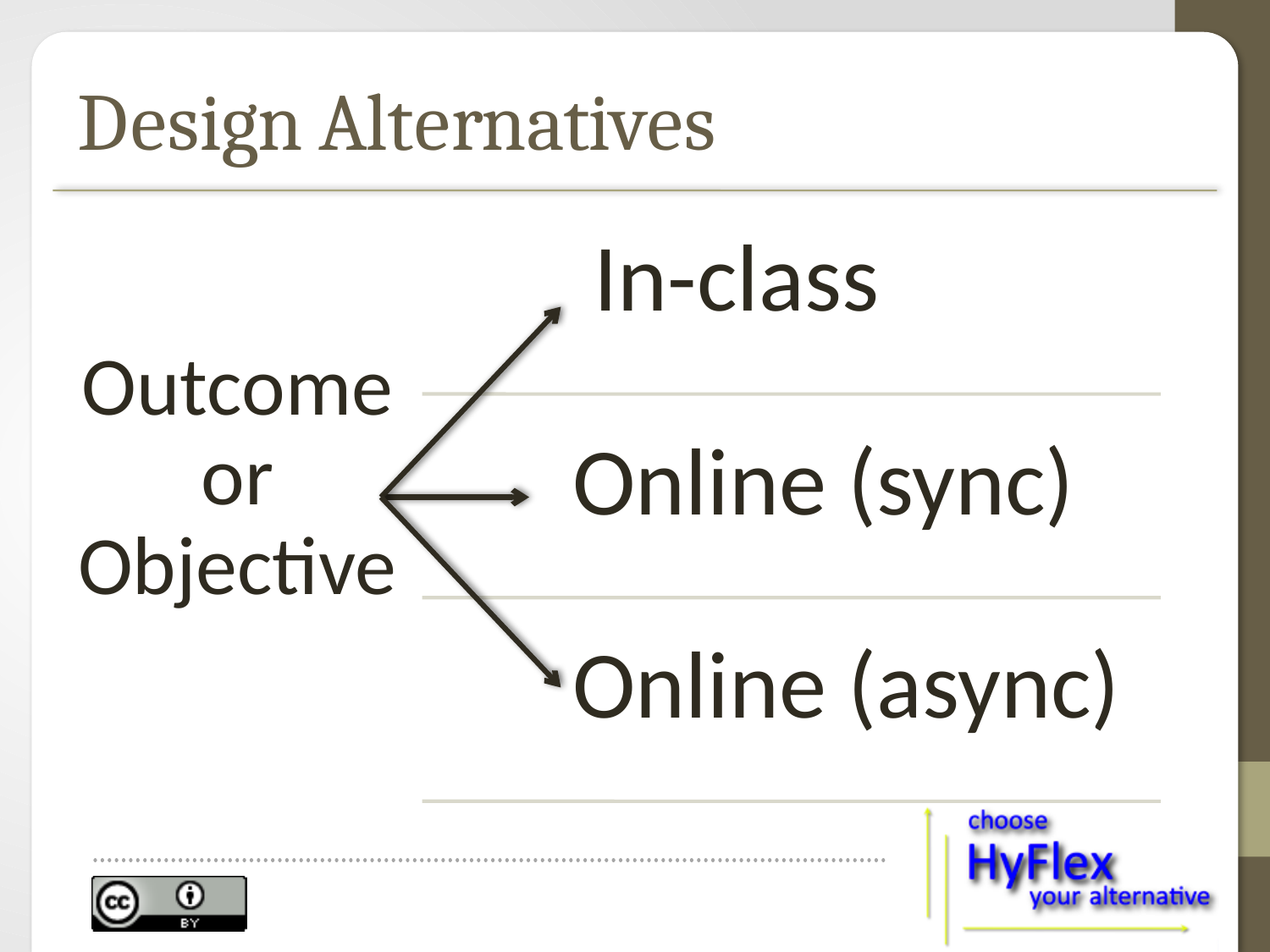

# Design Alternatives

Outcome or Objective
      In-class
     Online (sync)
     Online (async)